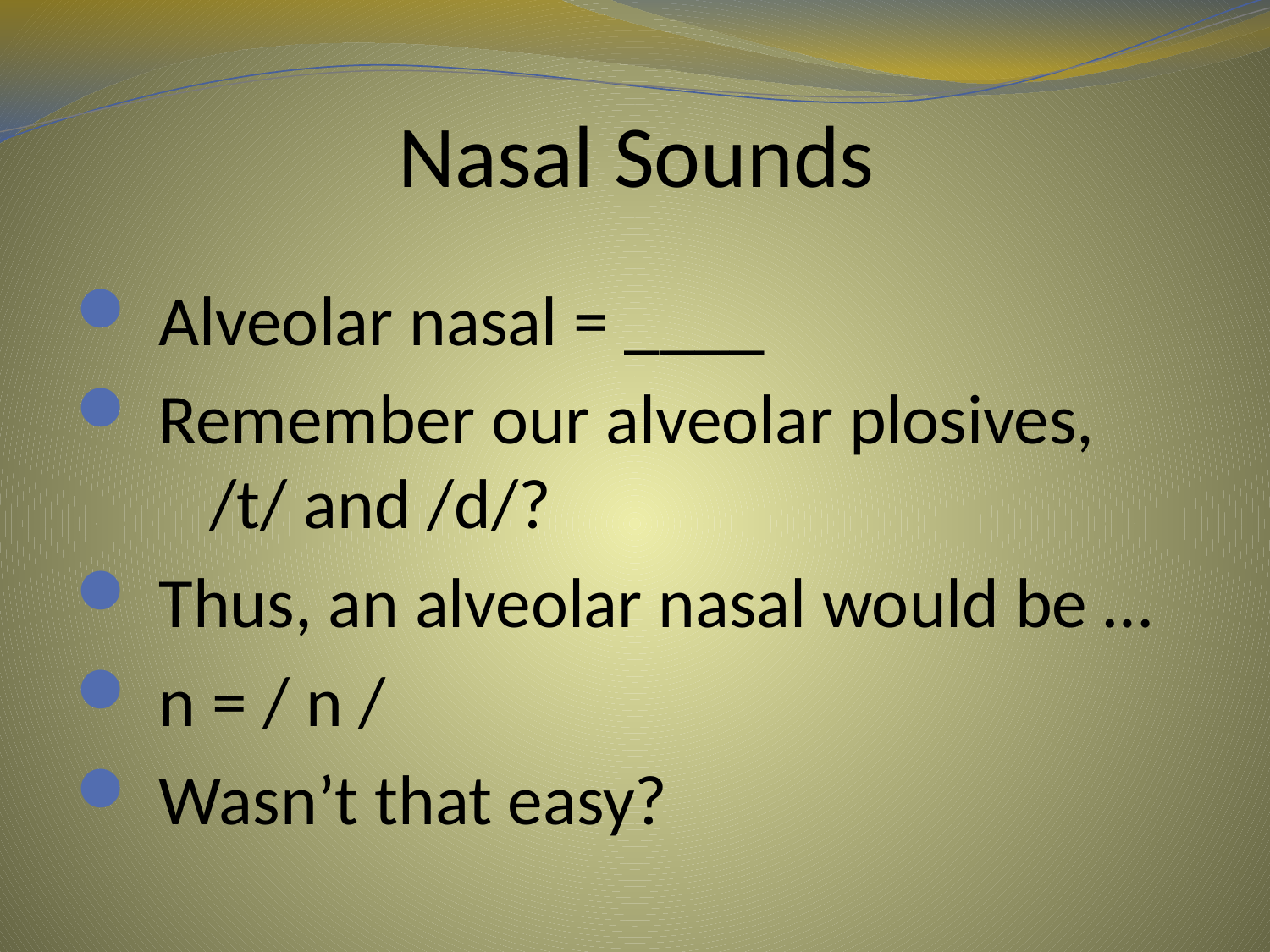

# Nasal Sounds
 Alveolar nasal = ____
 Remember our alveolar plosives,
      /t/ and /d/?
 Thus, an alveolar nasal would be …
 n = / n /
 Wasn’t that easy?